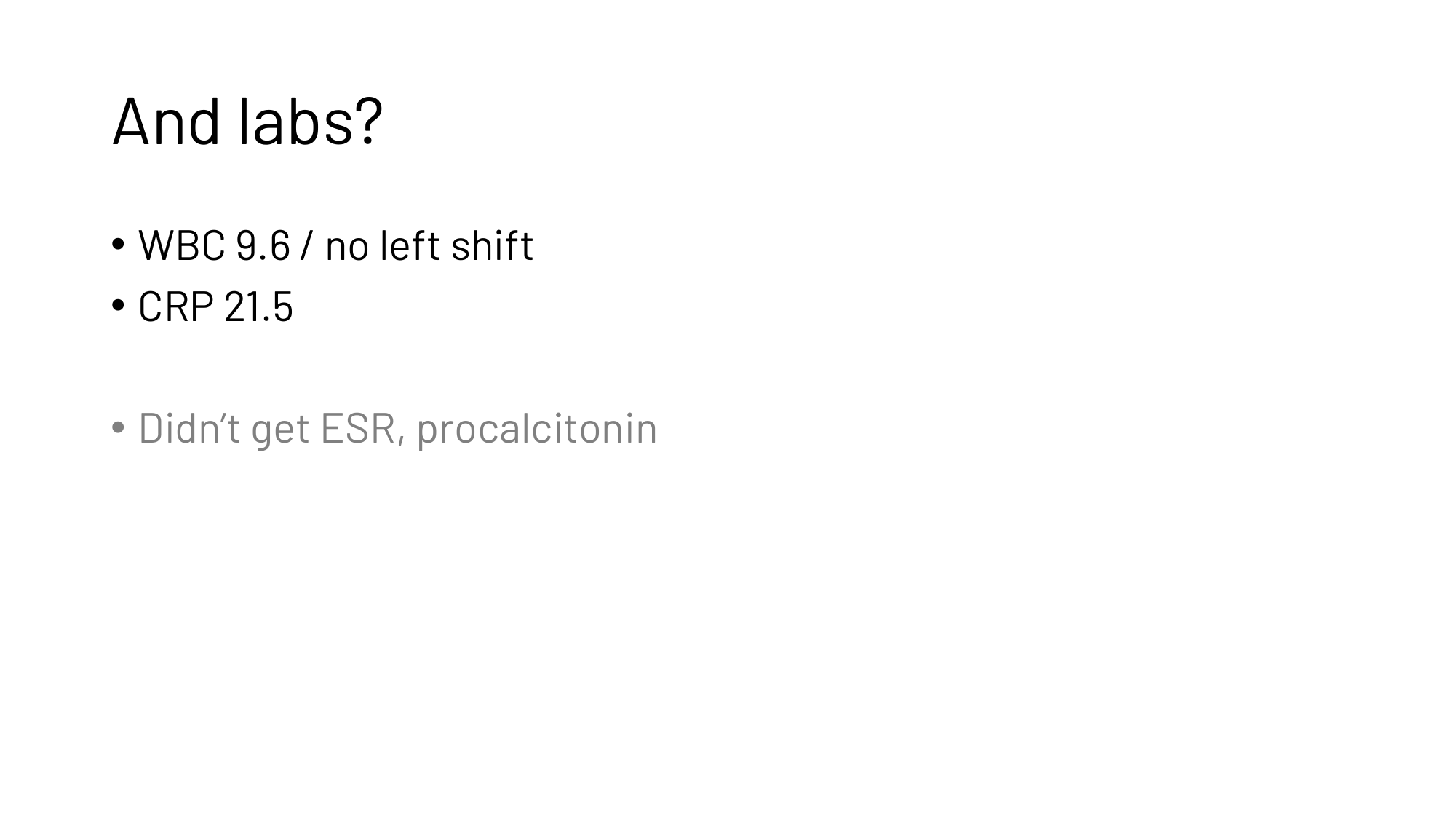

# And labs?
WBC 9.6 / no left shift
CRP 21.5

Didn’t get ESR, procalcitonin